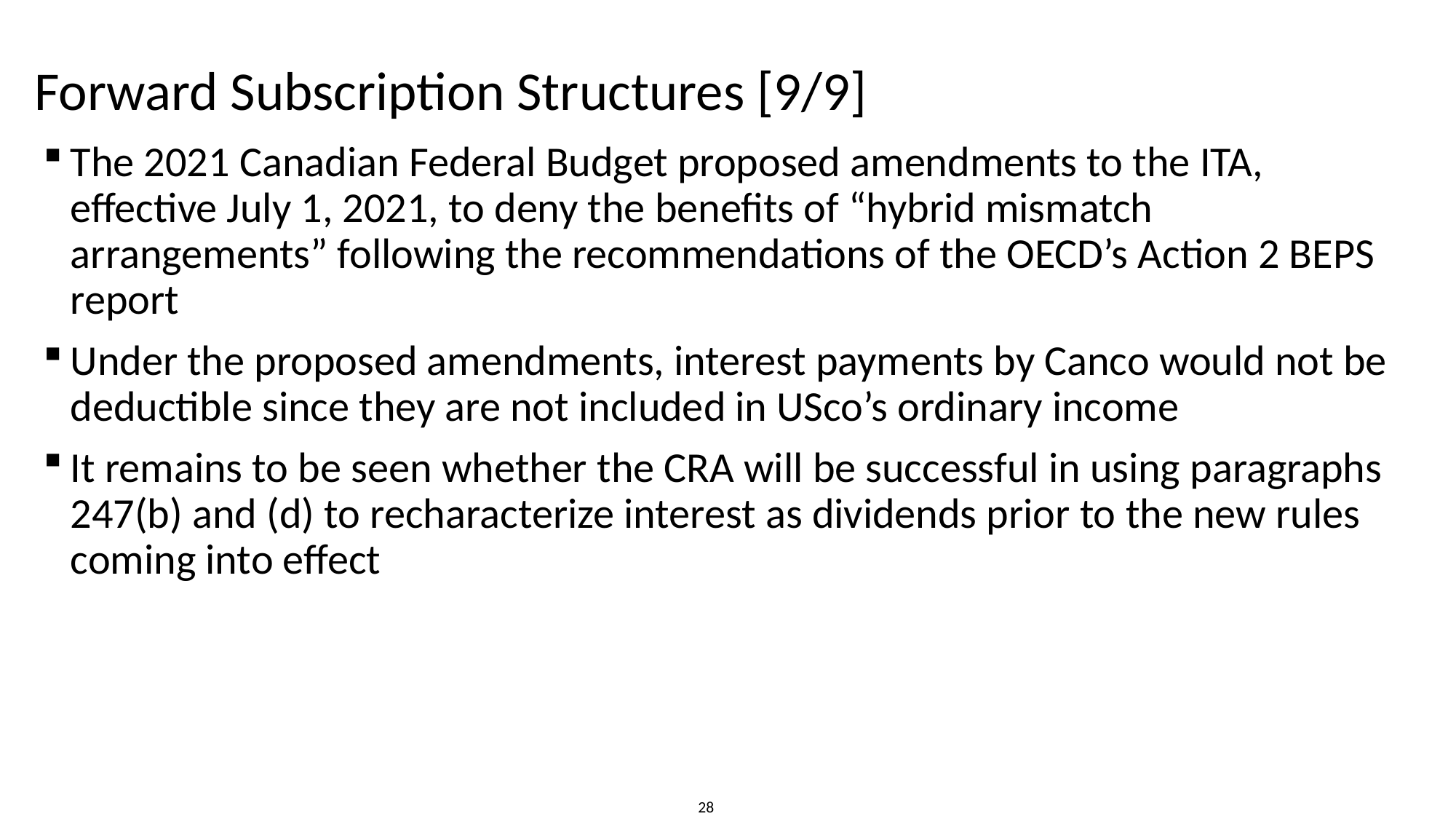

# Forward Subscription Structures [9/9]
The 2021 Canadian Federal Budget proposed amendments to the ITA, effective July 1, 2021, to deny the benefits of “hybrid mismatch arrangements” following the recommendations of the OECD’s Action 2 BEPS report
Under the proposed amendments, interest payments by Canco would not be deductible since they are not included in USco’s ordinary income
It remains to be seen whether the CRA will be successful in using paragraphs 247(b) and (d) to recharacterize interest as dividends prior to the new rules coming into effect